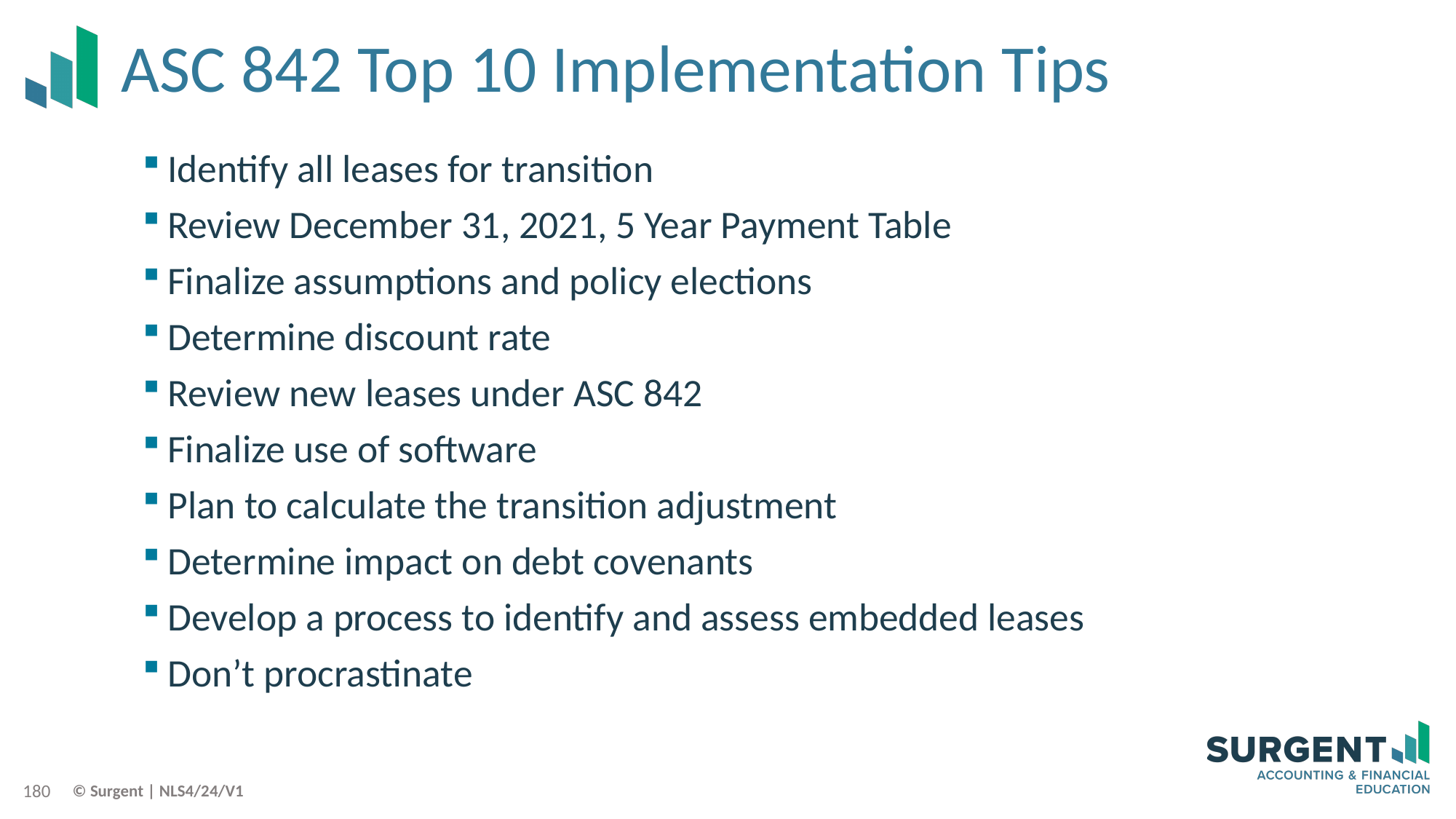

# ASC 842 Top 10 Implementation Tips
Identify all leases for transition
Review December 31, 2021, 5 Year Payment Table
Finalize assumptions and policy elections
Determine discount rate
Review new leases under ASC 842
Finalize use of software
Plan to calculate the transition adjustment
Determine impact on debt covenants
Develop a process to identify and assess embedded leases
Don’t procrastinate

180
© Surgent | NLS4/24/V1